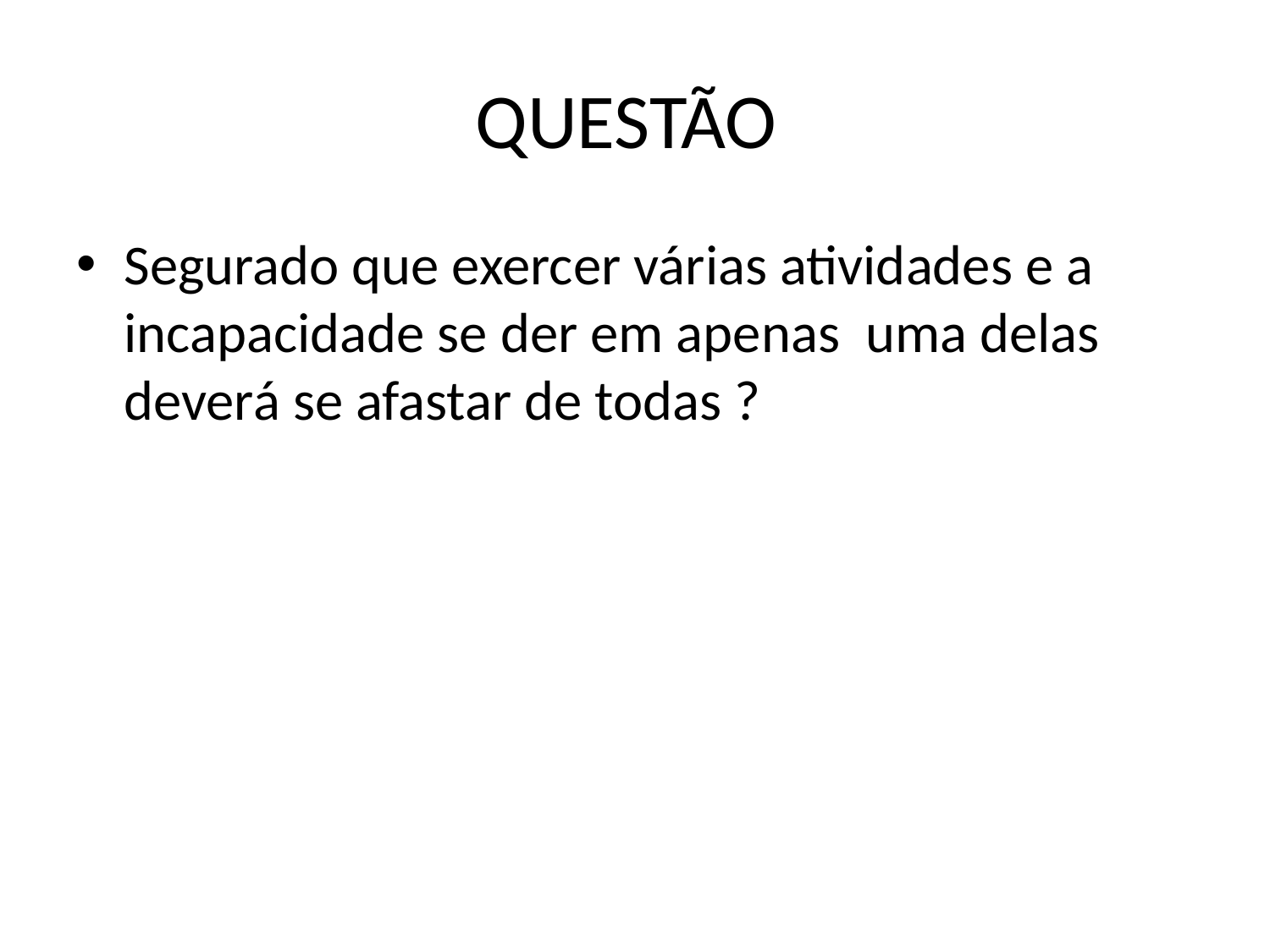

# QUESTÃO
Segurado que exercer várias atividades e a incapacidade se der em apenas  uma delas deverá se afastar de todas ?